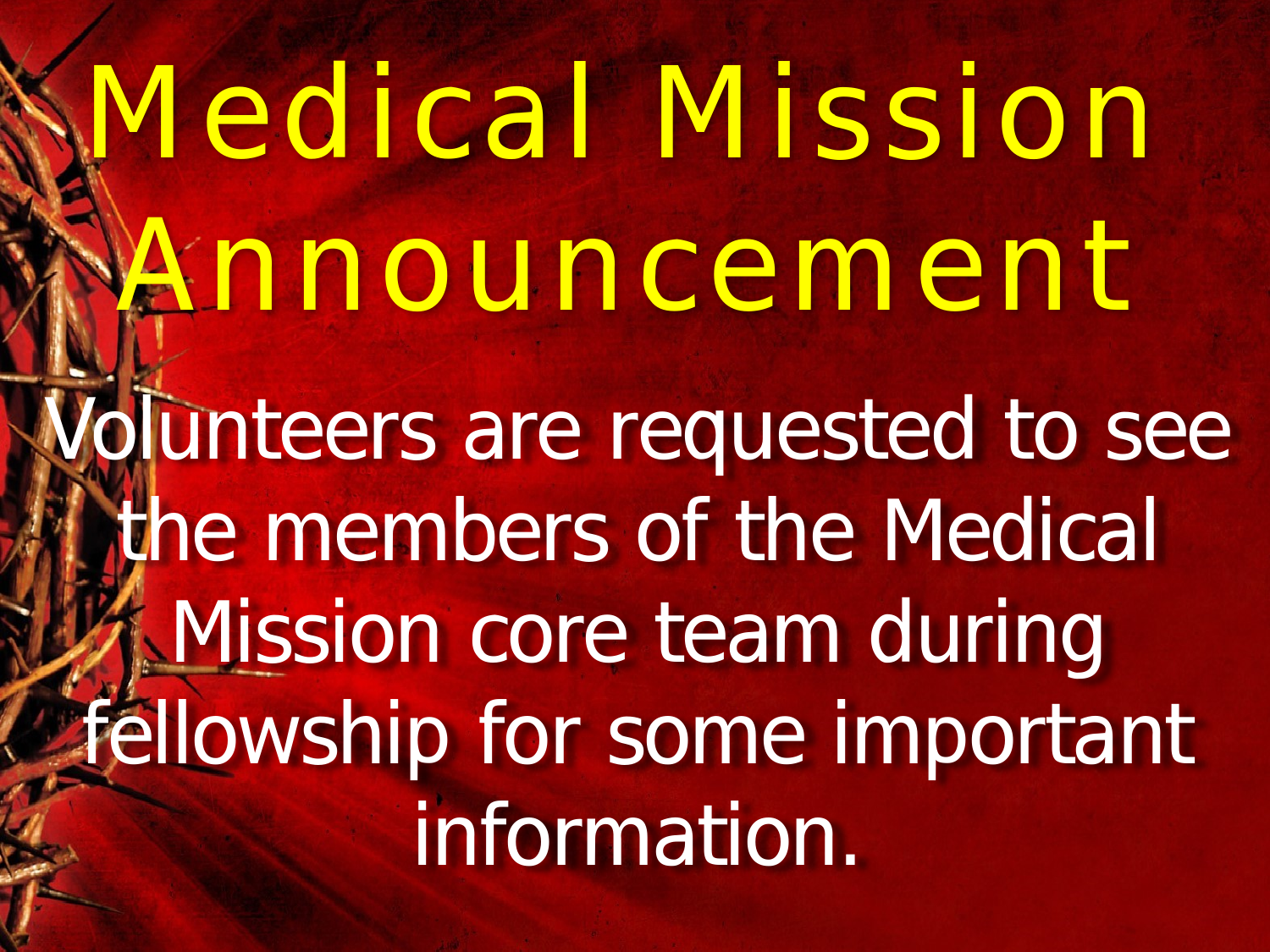

Medical Mission Announcement
Volunteers are requested to see the members of the Medical Mission core team during fellowship for some important information.